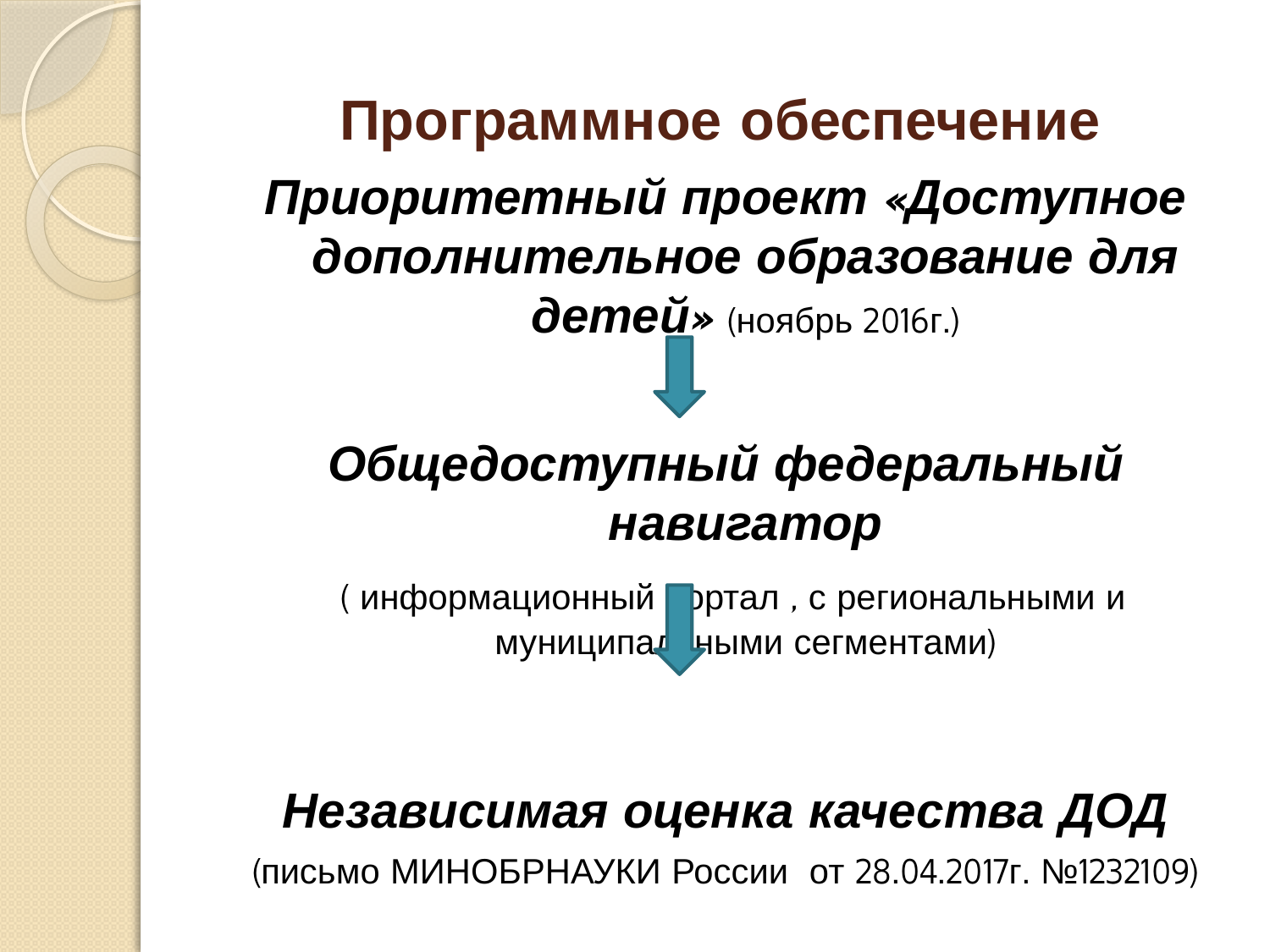

# Программное обеспечение
Приоритетный проект «Доступное дополнительное образование для детей» (ноябрь 2016г.)

Общедоступный федеральный навигатор
 ( информационный портал , с региональными и муниципальными сегментами)

Независимая оценка качества ДОД
(письмо МИНОБРНАУКИ России  от 28.04.2017г. №1232109)